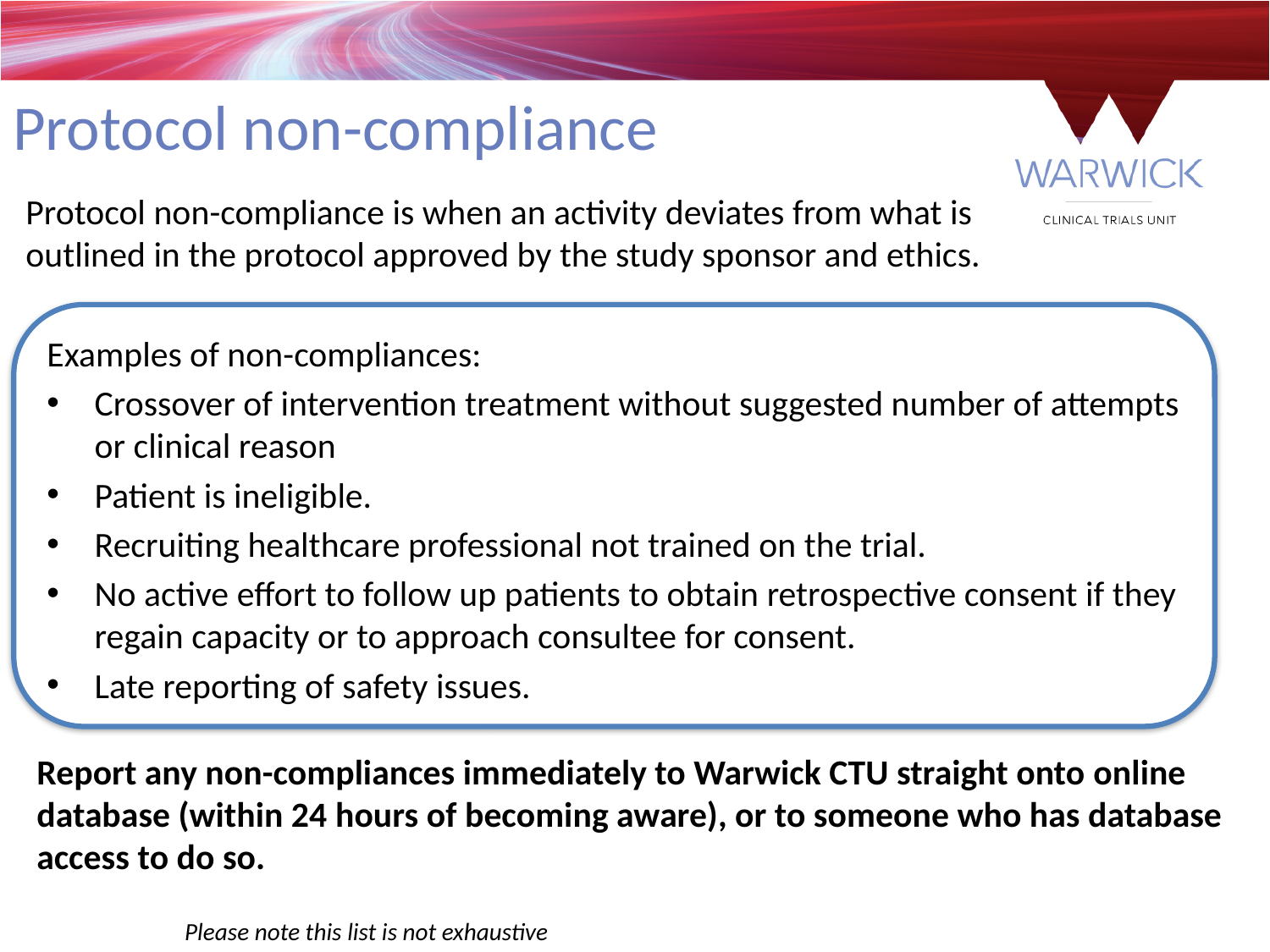

Protocol non-compliance
Protocol non-compliance is when an activity deviates from what is outlined in the protocol approved by the study sponsor and ethics.

Examples of non-compliances:
Crossover of intervention treatment without suggested number of attempts or clinical reason
Patient is ineligible.
Recruiting healthcare professional not trained on the trial.
No active effort to follow up patients to obtain retrospective consent if they regain capacity or to approach consultee for consent.
Late reporting of safety issues.

​
Report any non-compliances immediately to Warwick CTU straight onto online database (within 24 hours of becoming aware), or to someone who has database access to do so.
Please note this list is not exhaustive